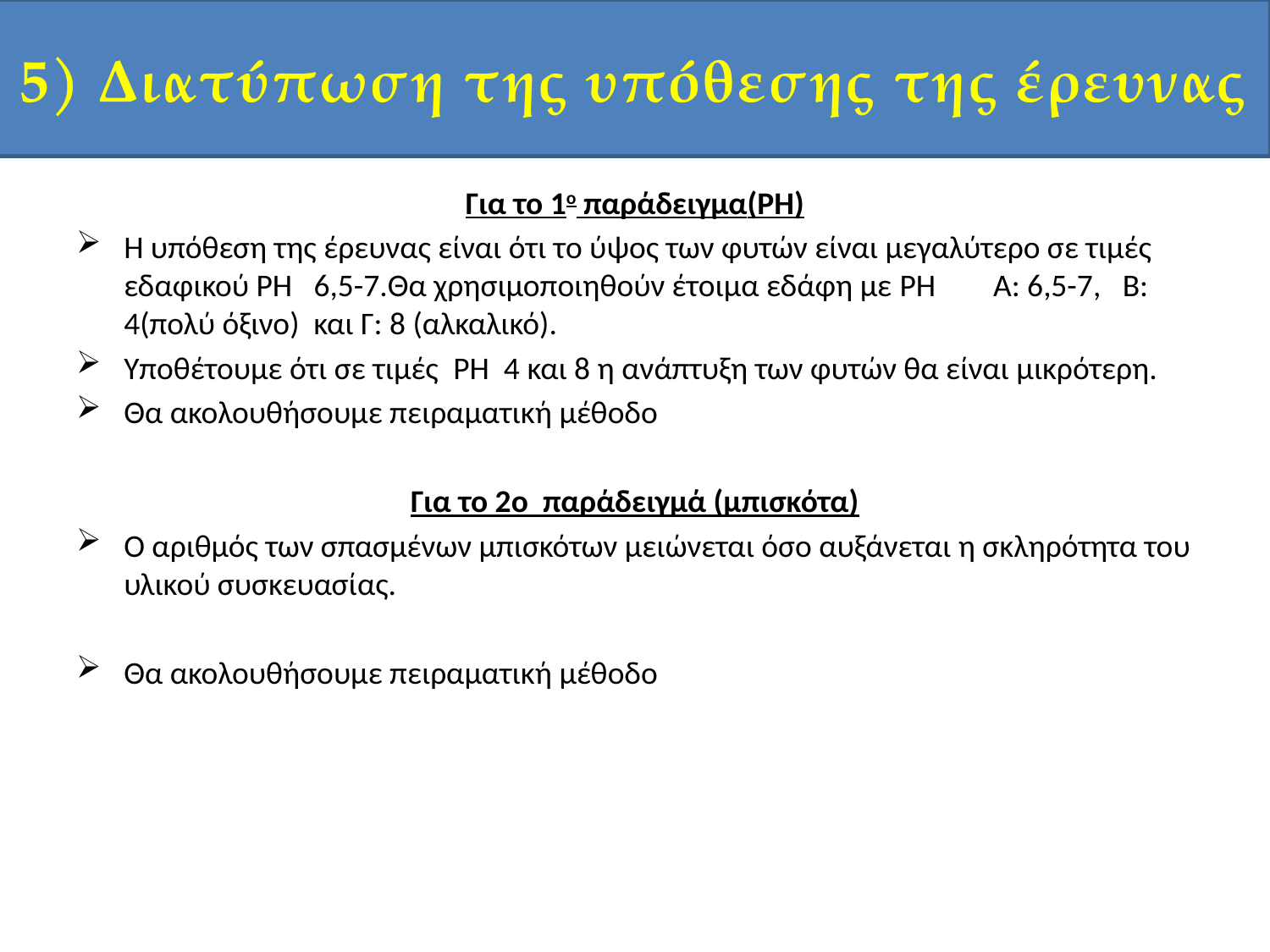

5) Διατύπωση της υπόθεσης της έρευνας
Για το 1ο παράδειγμα(PH)
Η υπόθεση της έρευνας είναι ότι το ύψος των φυτών είναι μεγαλύτερο σε τιμές εδαφικού PH   6,5-7.Θα χρησιμοποιηθούν έτοιμα εδάφη με PH        Α: 6,5-7,   Β: 4(πολύ όξινο)  και Γ: 8 (αλκαλικό).
Υποθέτουμε ότι σε τιμές  PH  4 και 8 η ανάπτυξη των φυτών θα είναι μικρότερη.
Θα ακολουθήσουμε πειραματική μέθοδο

Για το 2ο  παράδειγμά (μπισκότα)
Ο αριθμός των σπασμένων μπισκότων μειώνεται όσο αυξάνεται η σκληρότητα του υλικού συσκευασίας.

Θα ακολουθήσουμε πειραματική μέθοδο